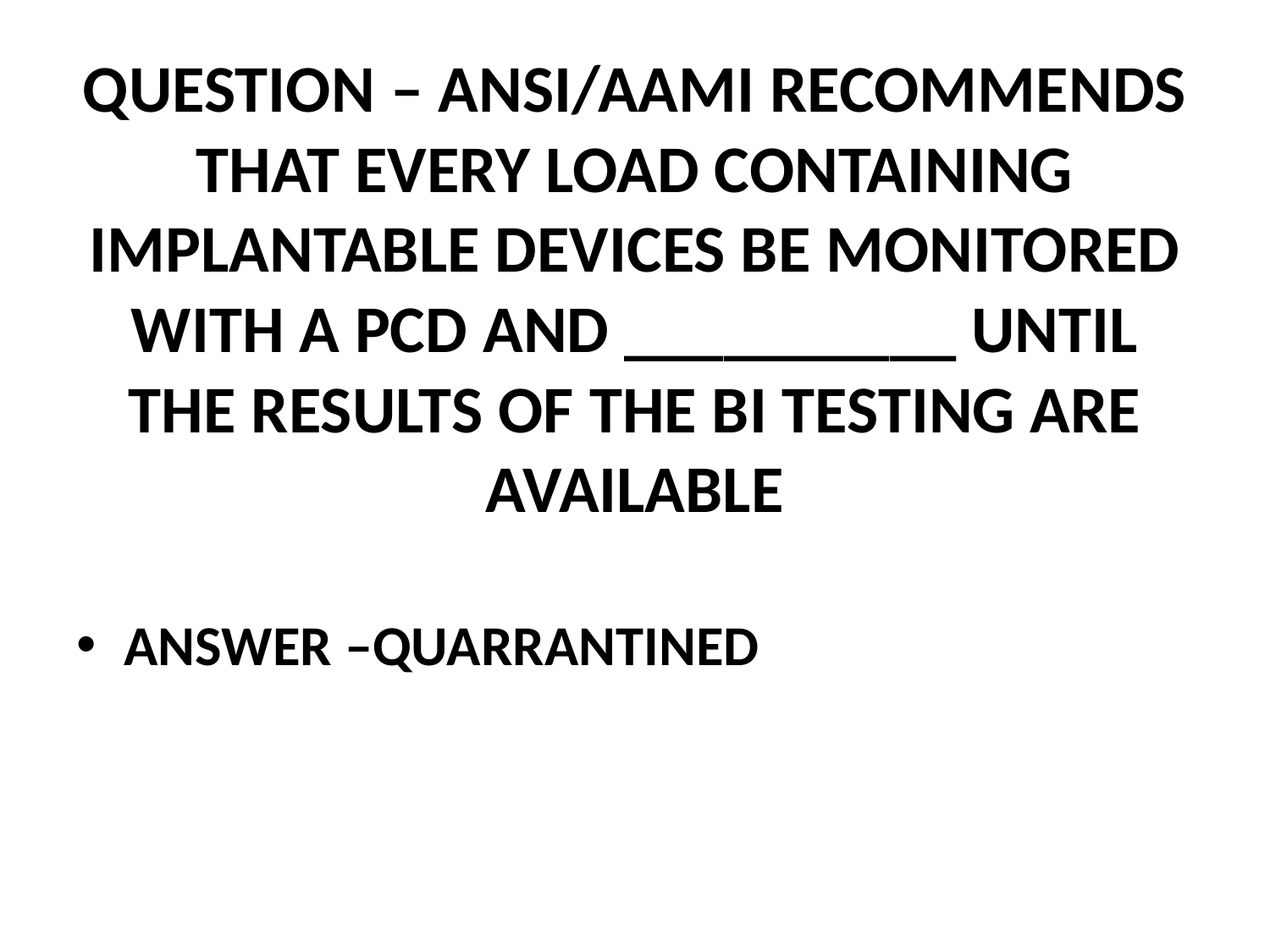

# QUESTION – ANSI/AAMI RECOMMENDS THAT EVERY LOAD CONTAINING IMPLANTABLE DEVICES BE MONITORED WITH A PCD AND __________ UNTIL THE RESULTS OF THE BI TESTING ARE AVAILABLE
ANSWER –QUARRANTINED